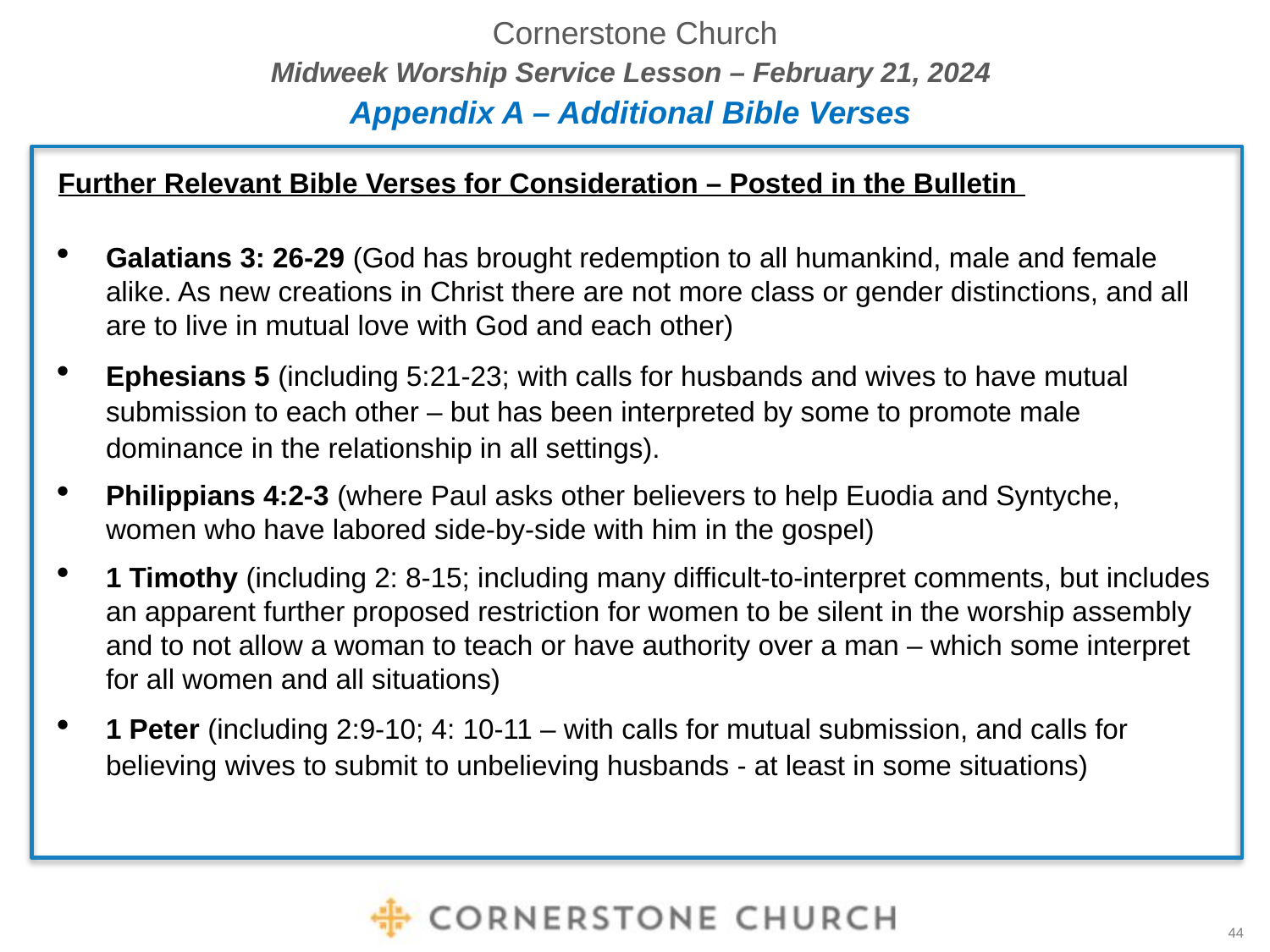

Cornerstone Church
Midweek Worship Service Lesson – February 21, 2024
Appendix A – Additional Bible Verses

Further Relevant Bible Verses for Consideration – Posted in the Bulletin

Galatians 3: 26-29 (God has brought redemption to all humankind, male and female alike. As new creations in Christ there are not more class or gender distinctions, and all are to live in mutual love with God and each other)
Ephesians 5 (including 5:21-23; with calls for husbands and wives to have mutual submission to each other – but has been interpreted by some to promote male dominance in the relationship in all settings).
Philippians 4:2-3 (where Paul asks other believers to help Euodia and Syntyche, women who have labored side-by-side with him in the gospel)
1 Timothy (including 2: 8-15; including many difficult-to-interpret comments, but includes an apparent further proposed restriction for women to be silent in the worship assembly and to not allow a woman to teach or have authority over a man – which some interpret for all women and all situations)
1 Peter (including 2:9-10; 4: 10-11 – with calls for mutual submission, and calls for believing wives to submit to unbelieving husbands - at least in some situations)

44